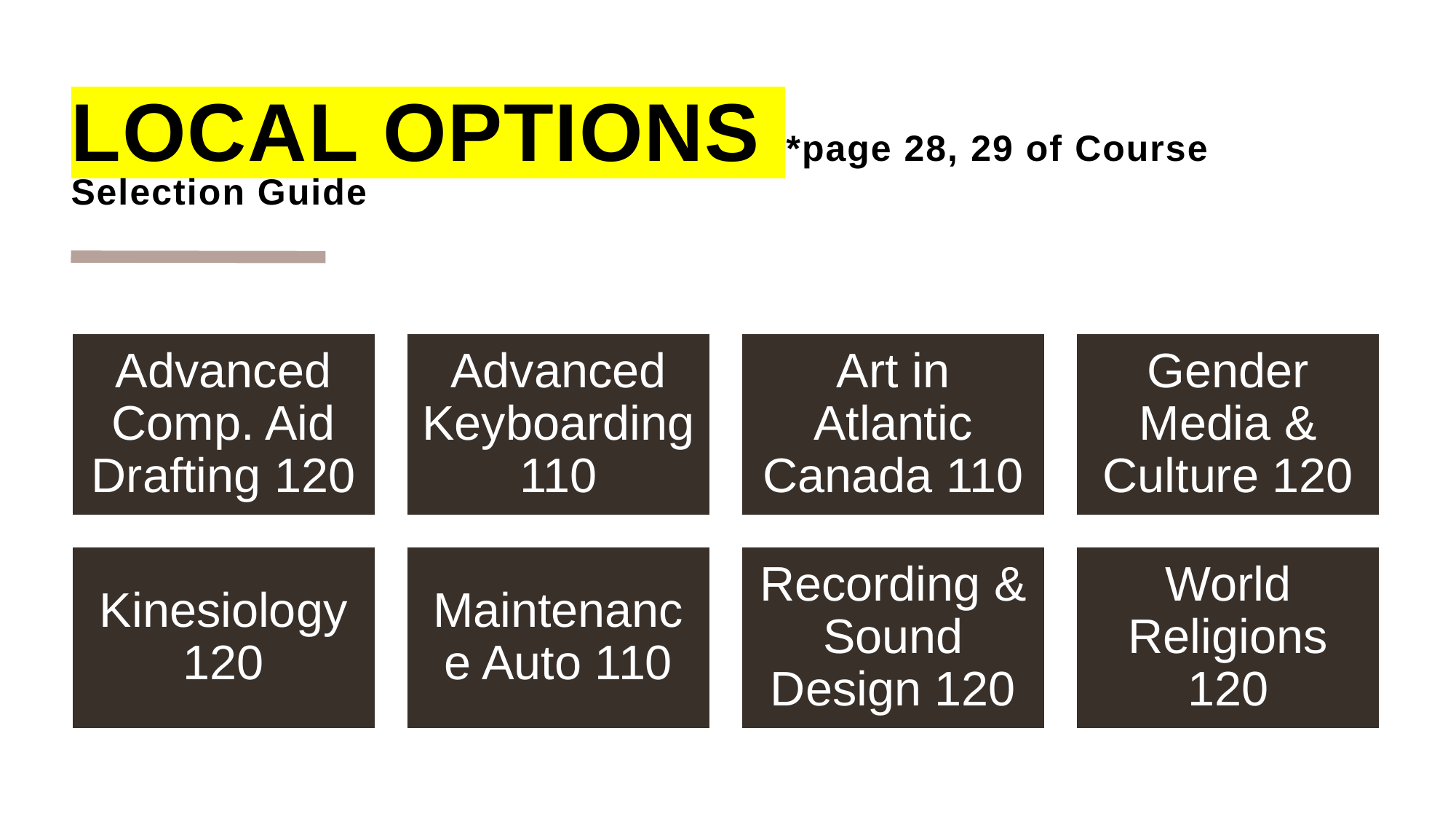

# LOCAL OPTIONS *page 28, 29 of Course Selection Guide
Advanced Comp. Aid Drafting 120
Advanced Keyboarding 110
Art in Atlantic Canada 110
Gender Media & Culture 120
Kinesiology 120
Maintenance Auto 110
Recording & Sound Design 120
World Religions 120